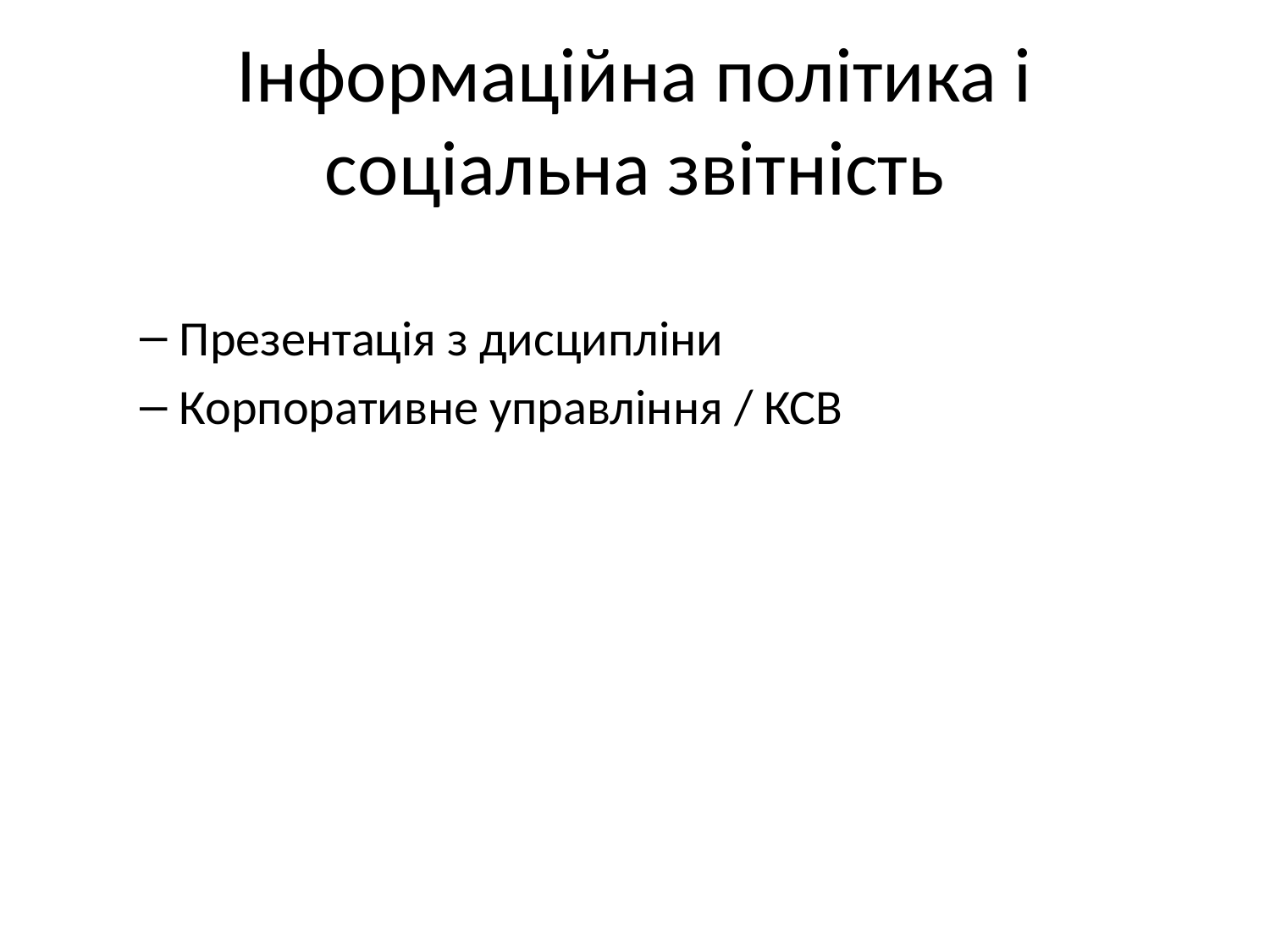

# Інформаційна політика і соціальна звітність

Презентація з дисципліни
Корпоративне управління / КСВ